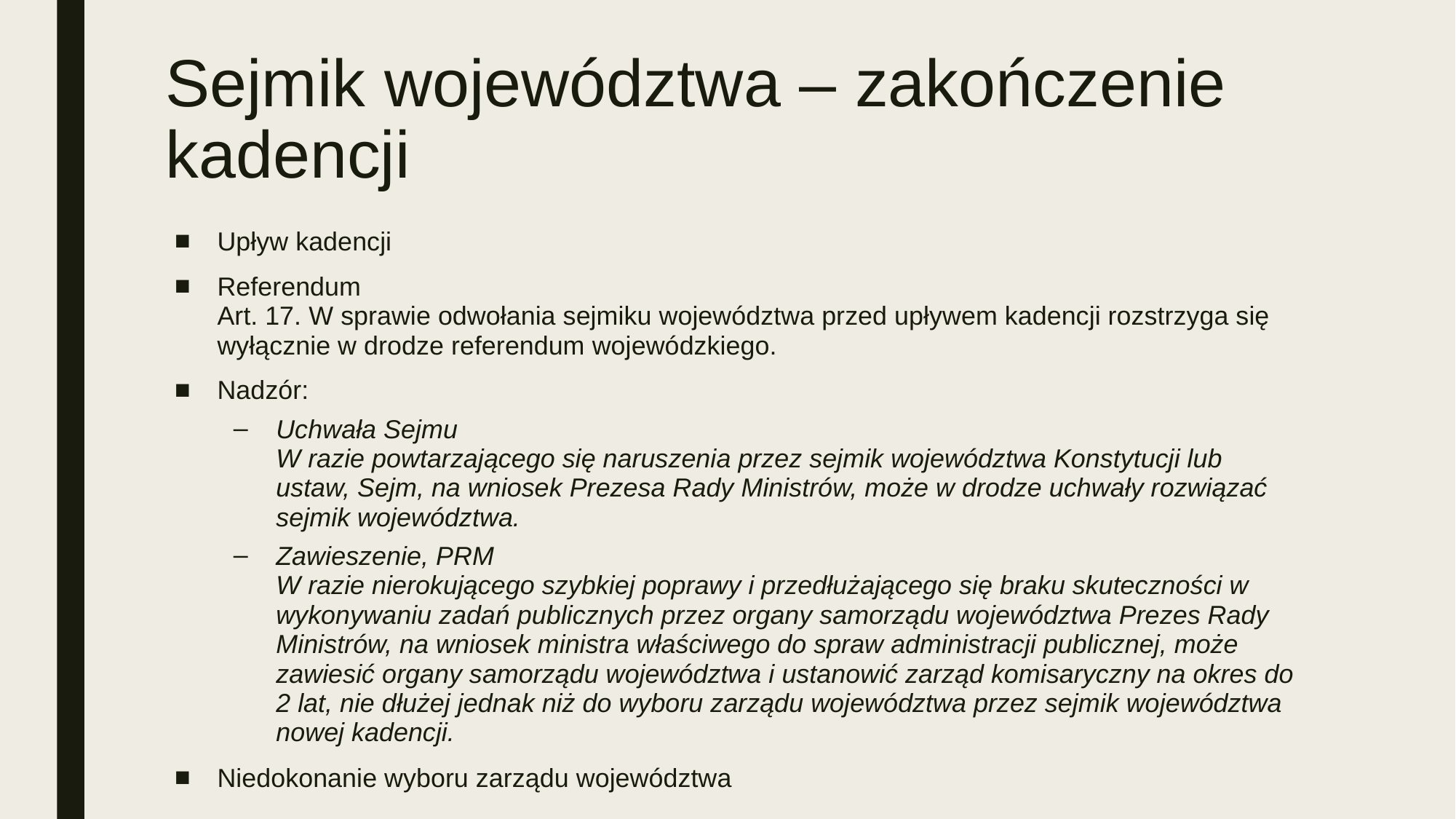

# Sejmik województwa – zakończenie kadencji
Upływ kadencji
Referendum
Art. 17. W sprawie odwołania sejmiku województwa przed upływem kadencji rozstrzyga się wyłącznie w drodze referendum wojewódzkiego.
Nadzór:
Uchwała Sejmu
W razie powtarzającego się naruszenia przez sejmik województwa Konstytucji lub ustaw, Sejm, na wniosek Prezesa Rady Ministrów, może w drodze uchwały rozwiązać sejmik województwa.
Zawieszenie, PRM
W razie nierokującego szybkiej poprawy i przedłużającego się braku skuteczności w wykonywaniu zadań publicznych przez organy samorządu województwa Prezes Rady Ministrów, na wniosek ministra właściwego do spraw administracji publicznej, może zawiesić organy samorządu województwa i ustanowić zarząd komisaryczny na okres do 2 lat, nie dłużej jednak niż do wyboru zarządu województwa przez sejmik województwa nowej kadencji.
Niedokonanie wyboru zarządu województwa